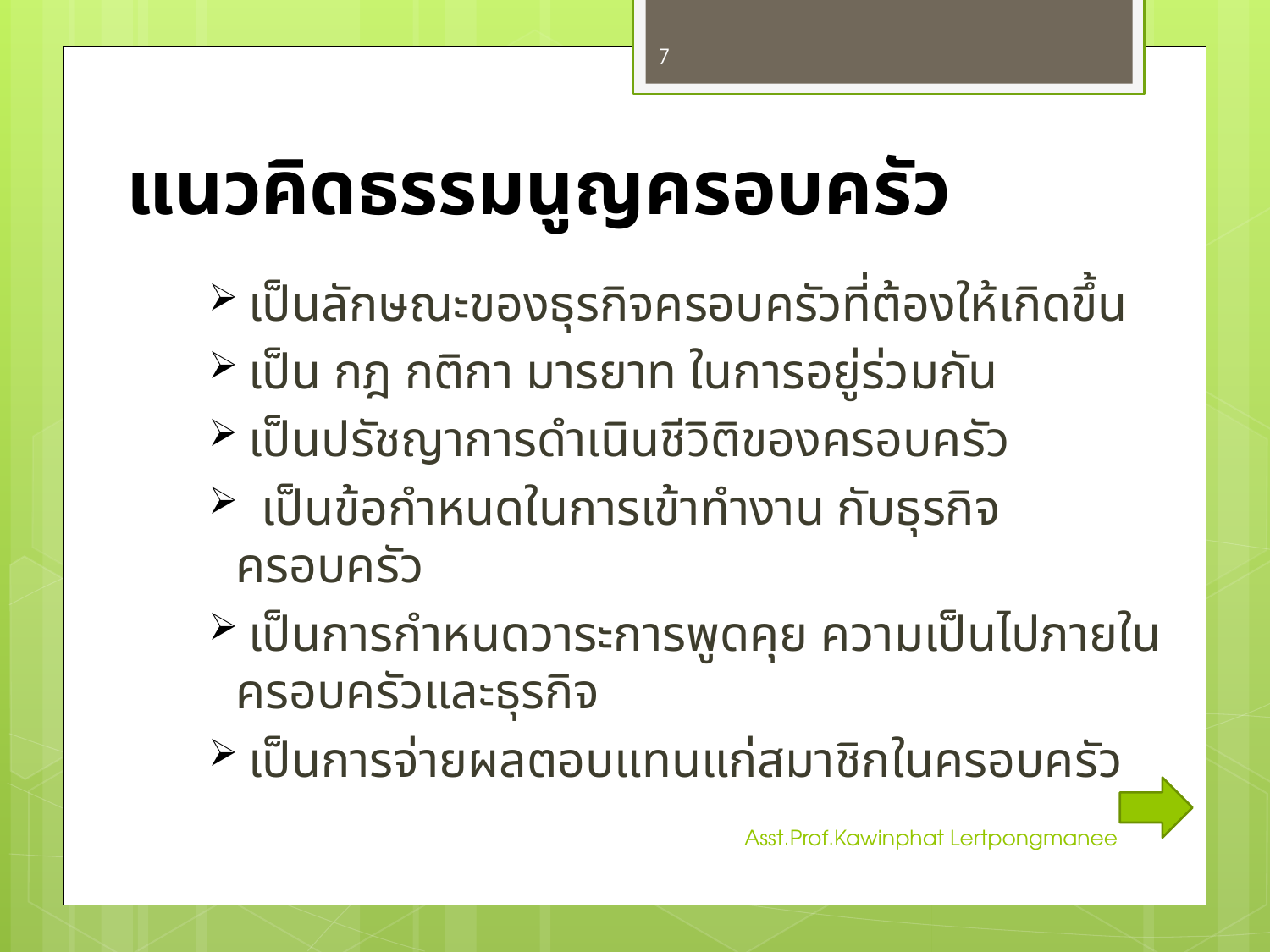

7
# แนวคิดธรรมนูญครอบครัว
 เป็นลักษณะของธุรกิจครอบครัวที่ต้องให้เกิดขึ้น
 เป็น กฎ กติกา มารยาท ในการอยู่ร่วมกัน
 เป็นปรัชญาการดำเนินชีวิติของครอบครัว
  เป็นข้อกำหนดในการเข้าทำงาน กับธุรกิจครอบครัว
 เป็นการกำหนดวาระการพูดคุย ความเป็นไปภายในครอบครัวและธุรกิจ
 เป็นการจ่ายผลตอบแทนแก่สมาชิกในครอบครัว

Asst.Prof.Kawinphat Lertpongmanee